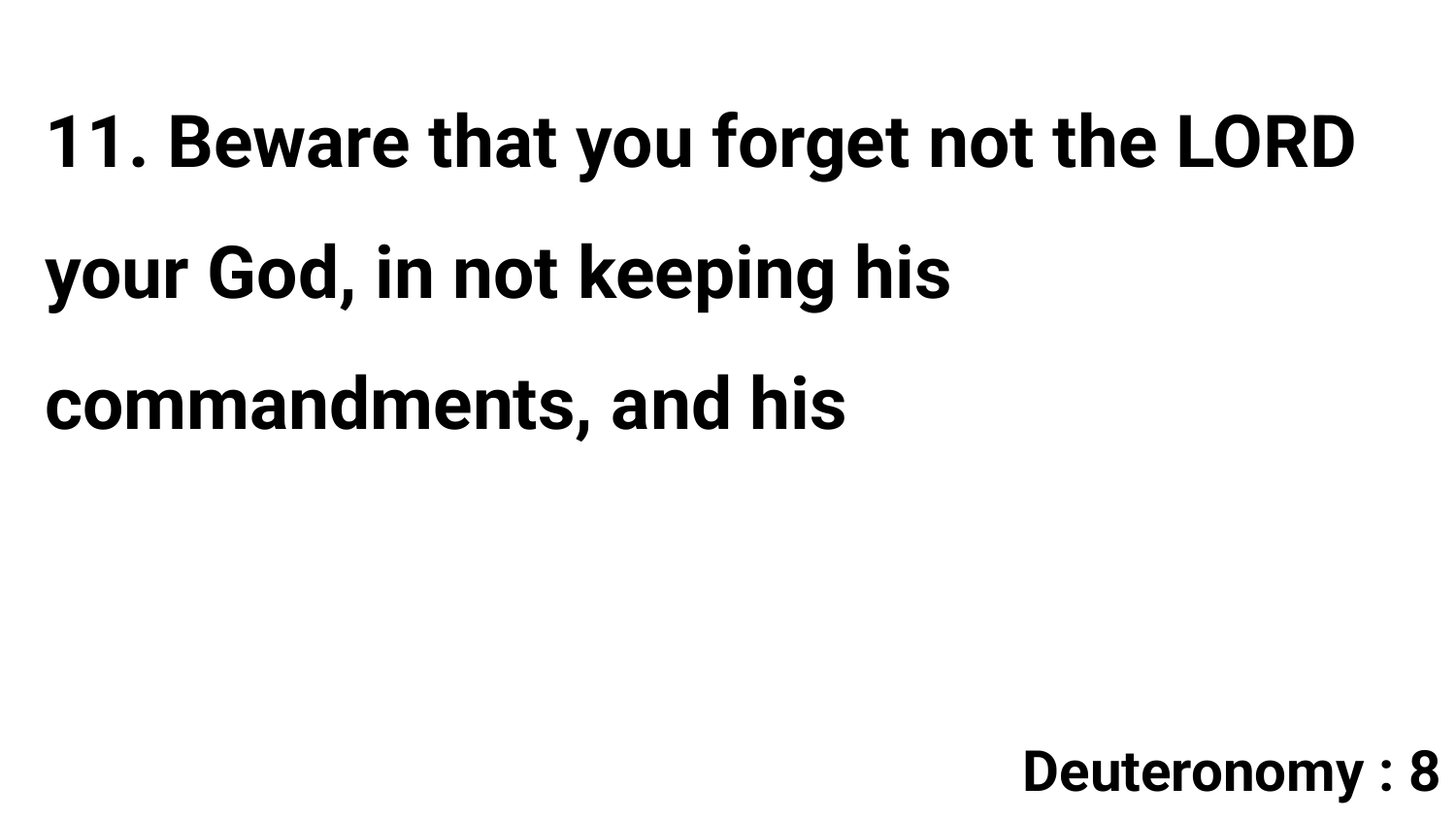

11. Beware that you forget not the LORD your God, in not keeping his commandments, and his
Deuteronomy : 8